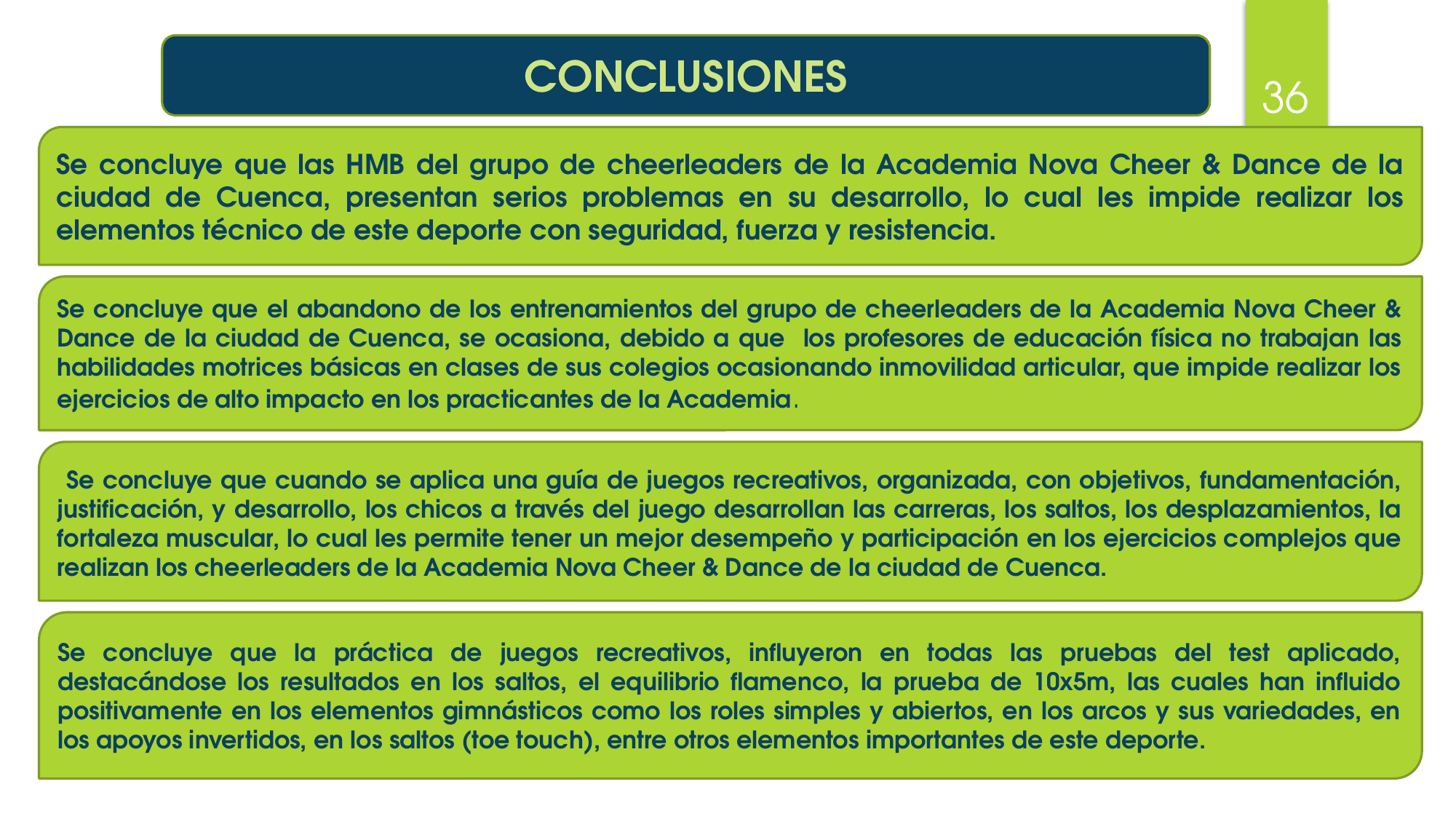

CONCLUSIONES
36
Se concluye que las HMB del grupo de cheerleaders de la Academia Nova Cheer & Dance de la ciudad de Cuenca, presentan serios problemas en su desarrollo, lo cual les impide realizar los elementos técnico de este deporte con seguridad, fuerza y resistencia.
Se concluye que el abandono de los entrenamientos del grupo de cheerleaders de la Academia Nova Cheer & Dance de la ciudad de Cuenca, se ocasiona, debido a que  los profesores de educación física no trabajan las habilidades motrices básicas en clases de sus colegios ocasionando inmovilidad articular, que impide realizar los ejercicios de alto impacto en los practicantes de la Academia.
 Se concluye que cuando se aplica una guía de juegos recreativos, organizada, con objetivos, fundamentación, justificación, y desarrollo, los chicos a través del juego desarrollan las carreras, los saltos, los desplazamientos, la fortaleza muscular, lo cual les permite tener un mejor desempeño y participación en los ejercicios complejos que realizan los cheerleaders de la Academia Nova Cheer & Dance de la ciudad de Cuenca.
Se concluye que la práctica de juegos recreativos, influyeron en todas las pruebas del test aplicado, destacándose los resultados en los saltos, el equilibrio flamenco, la prueba de 10x5m, las cuales han influido positivamente en los elementos gimnásticos como los roles simples y abiertos, en los arcos y sus variedades, en los apoyos invertidos, en los saltos (toe touch), entre otros elementos importantes de este deporte.